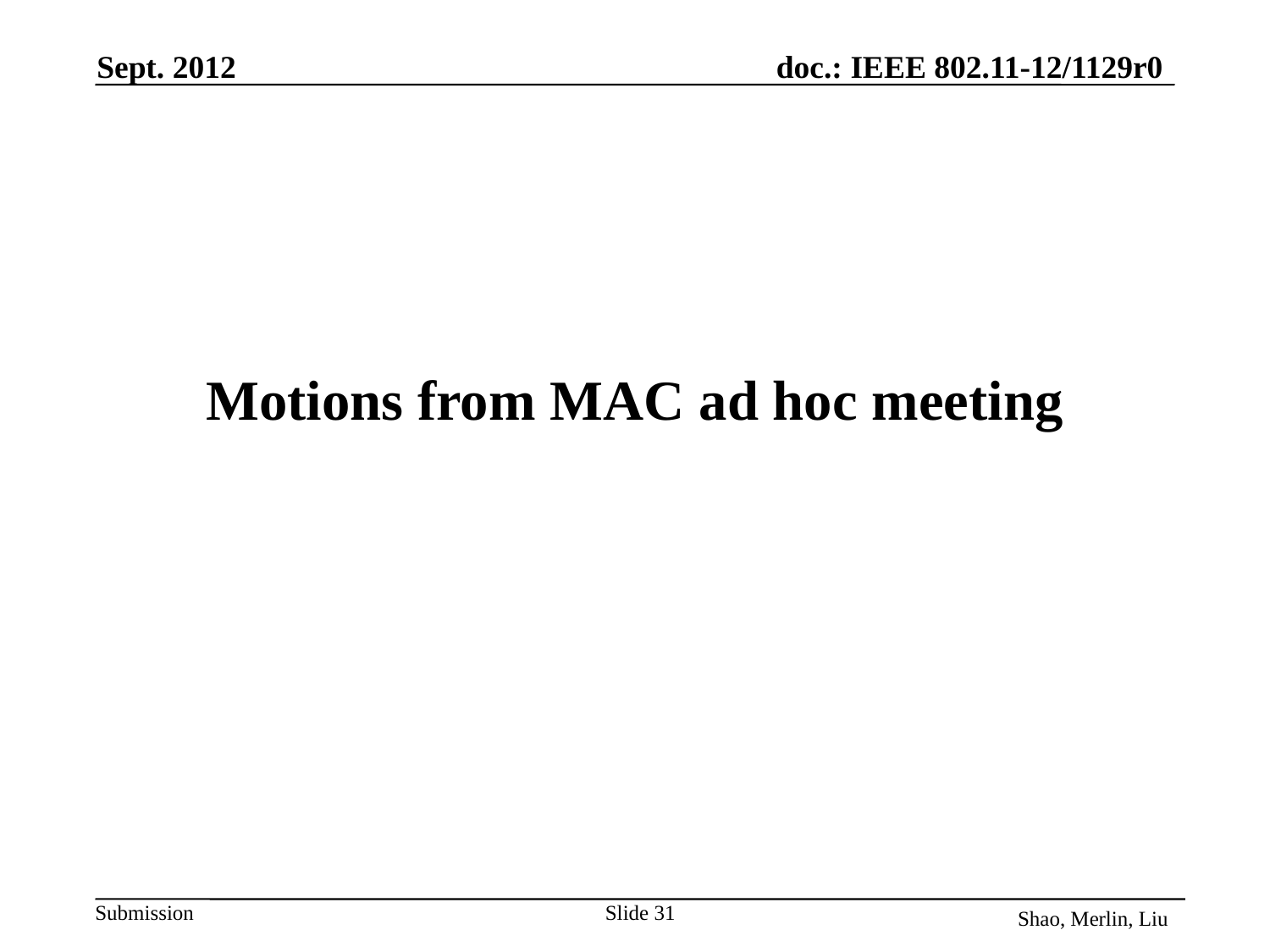

Sept. 2012
# Motions from MAC ad hoc meeting

Slide 31
Shao, Merlin, Liu